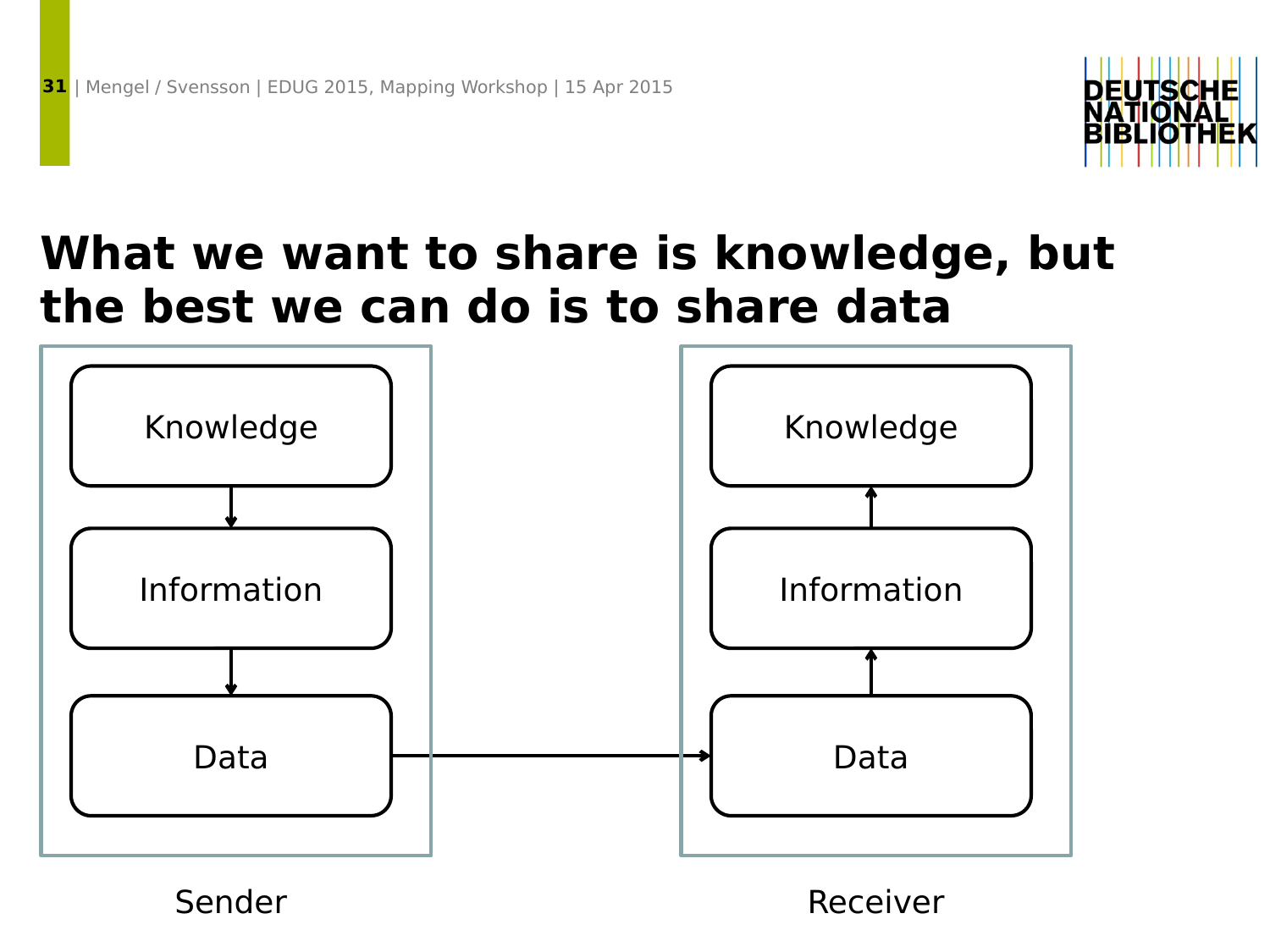

31
| Mengel / Svensson | EDUG 2015, Mapping Workshop | 15 Apr 2015
# What we want to share is knowledge, but the best we can do is to share data

Knowledge
Knowledge
Information
Information
Data
Data
Sender
Receiver